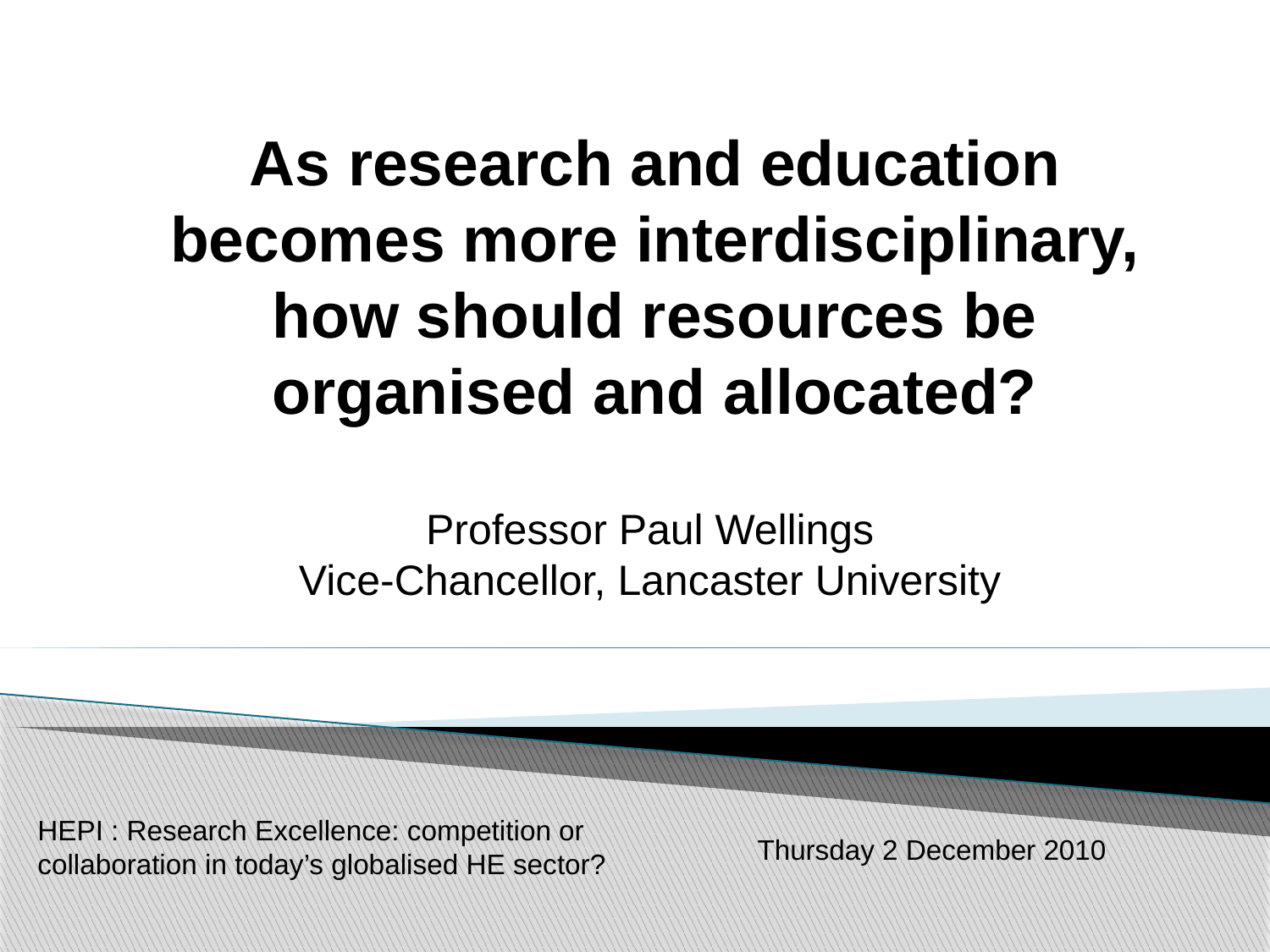

As research and education becomes more interdisciplinary, how should resources be organised and allocated?
Professor Paul Wellings
Vice-Chancellor, Lancaster University
HEPI : Research Excellence: competition or collaboration in today’s globalised HE sector?
Thursday 2 December 2010